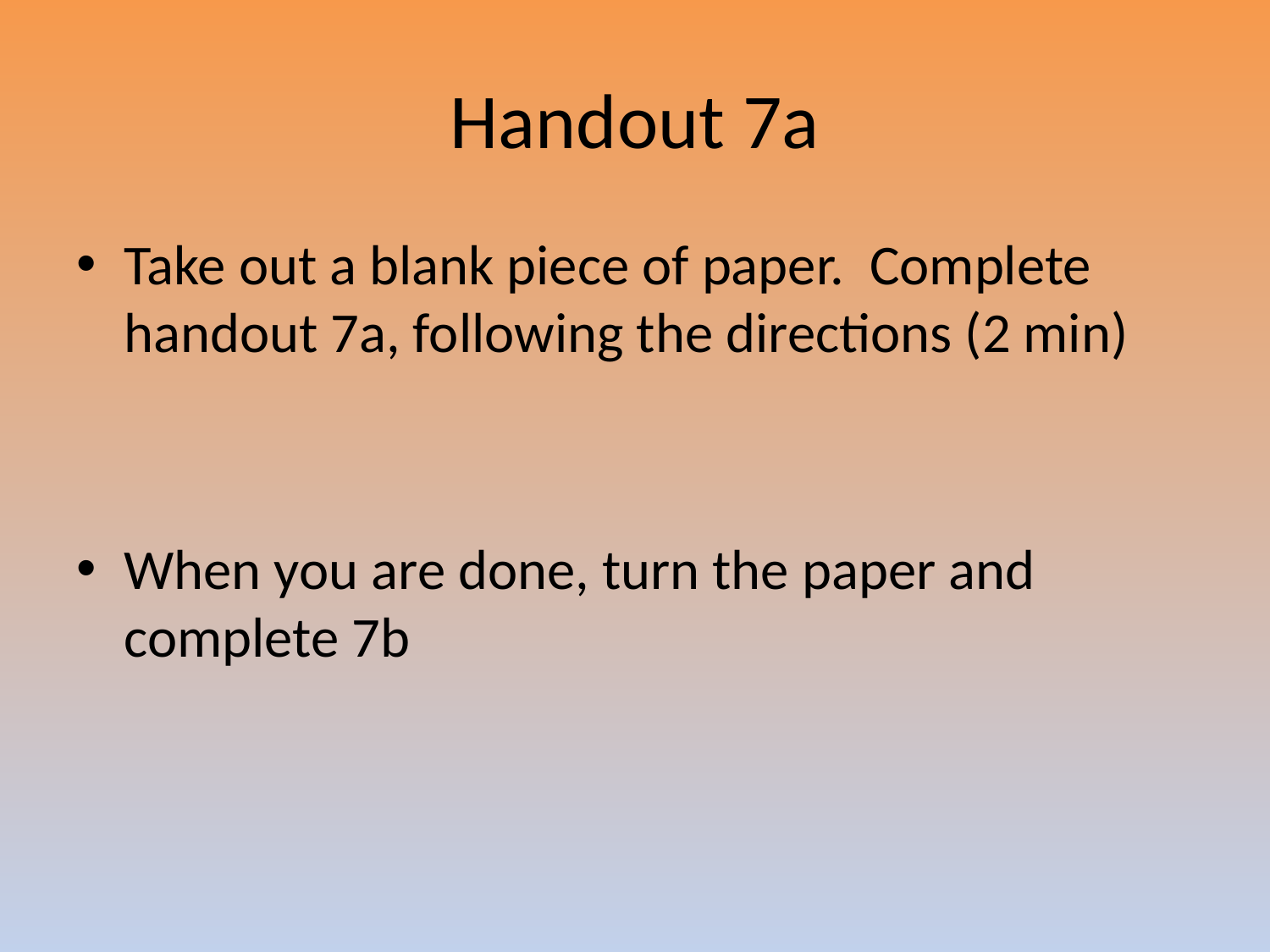

# Handout 7a
Take out a blank piece of paper.  Complete handout 7a, following the directions (2 min)

When you are done, turn the paper and complete 7b